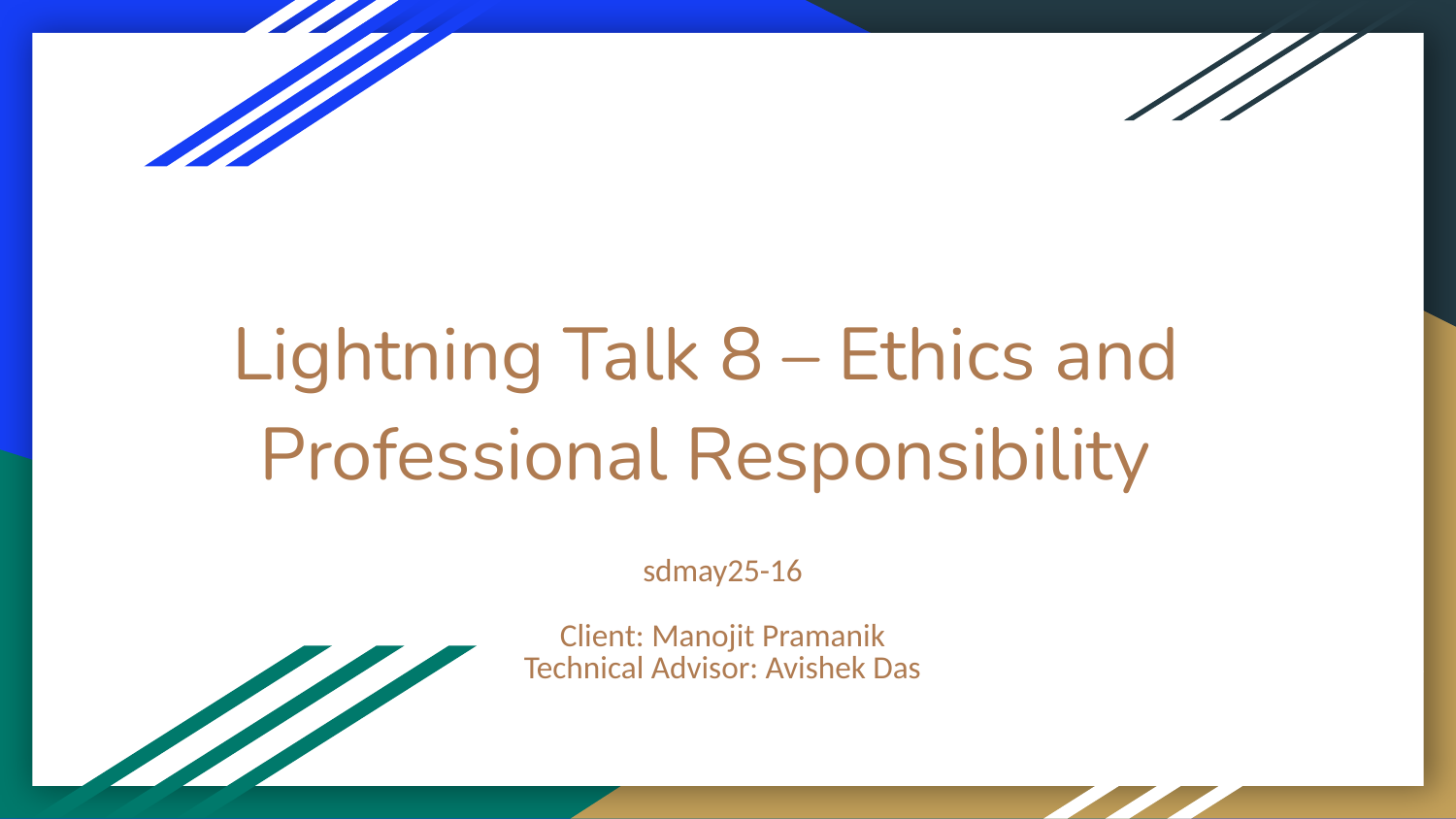

# Lightning Talk 8 – Ethics and Professional Responsibility
sdmay25-16

Client: Manojit Pramanik
Technical Advisor: Avishek Das